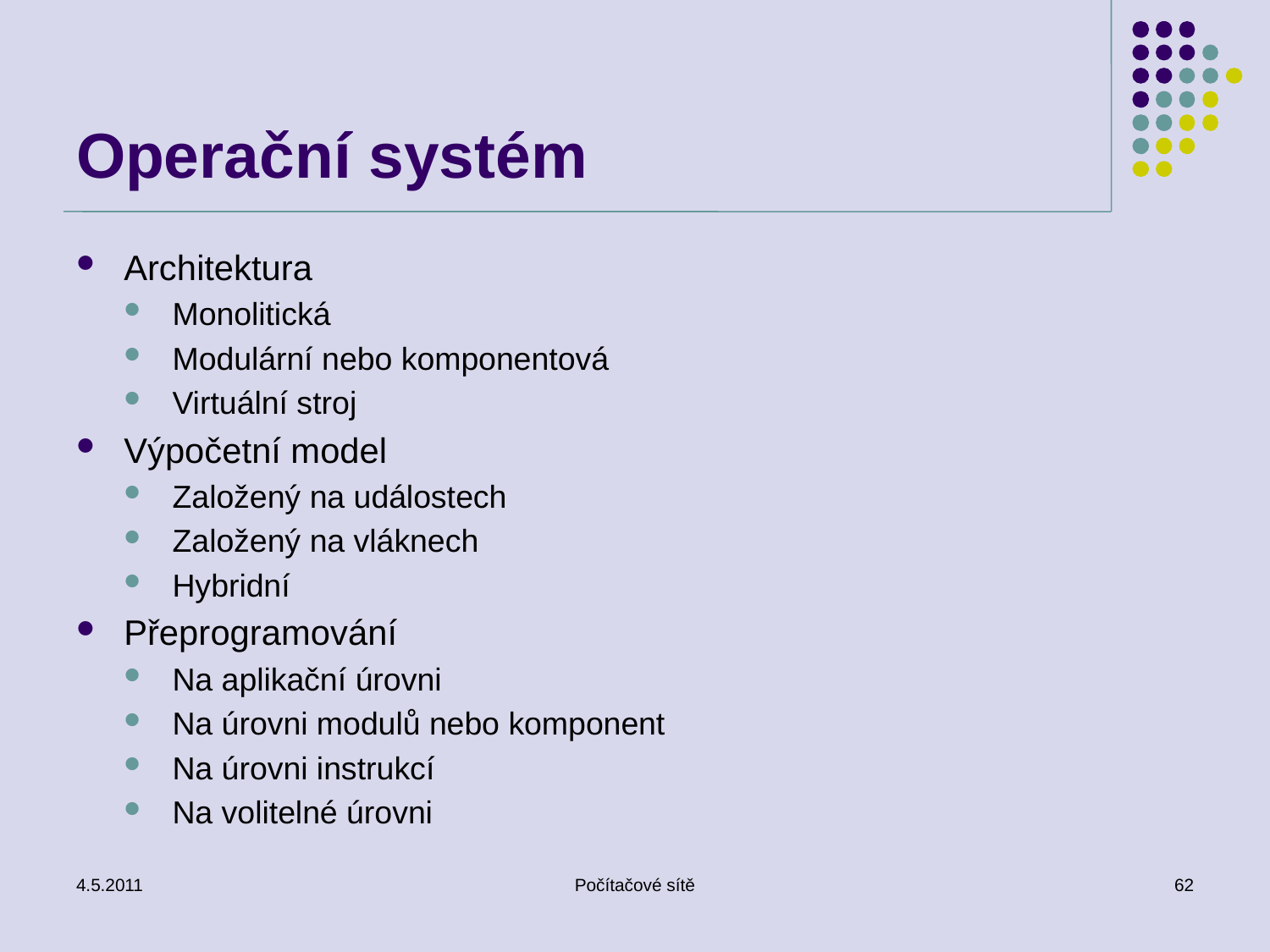

# Operační systém
Architektura
Monolitická
Modulární nebo komponentová
Virtuální stroj
Výpočetní model
Založený na událostech
Založený na vláknech
Hybridní
Přeprogramování
Na aplikační úrovni
Na úrovni modulů nebo komponent
Na úrovni instrukcí
Na volitelné úrovni
4.5.2011
Počítačové sítě
62